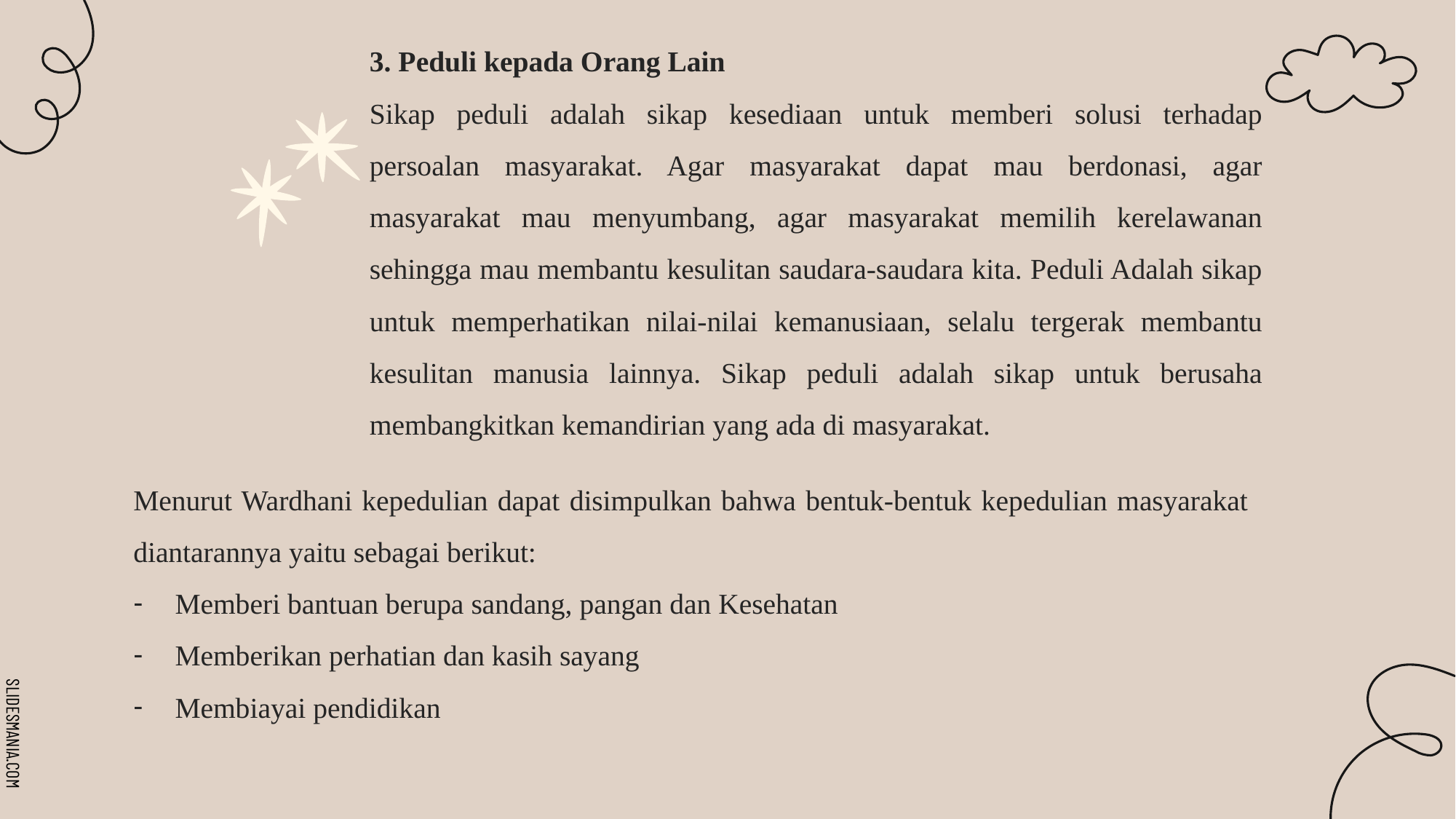

3. Peduli kepada Orang Lain
Sikap peduli adalah sikap kesediaan untuk memberi solusi terhadap persoalan masyarakat. Agar masyarakat dapat mau berdonasi, agar masyarakat mau menyumbang, agar masyarakat memilih kerelawanan sehingga mau membantu kesulitan saudara-saudara kita. Peduli Adalah sikap untuk memperhatikan nilai-nilai kemanusiaan, selalu tergerak membantu kesulitan manusia lainnya. Sikap peduli adalah sikap untuk berusaha membangkitkan kemandirian yang ada di masyarakat.
Menurut Wardhani kepedulian dapat disimpulkan bahwa bentuk-bentuk kepedulian masyarakat diantarannya yaitu sebagai berikut:
Memberi bantuan berupa sandang, pangan dan Kesehatan
Memberikan perhatian dan kasih sayang
Membiayai pendidikan